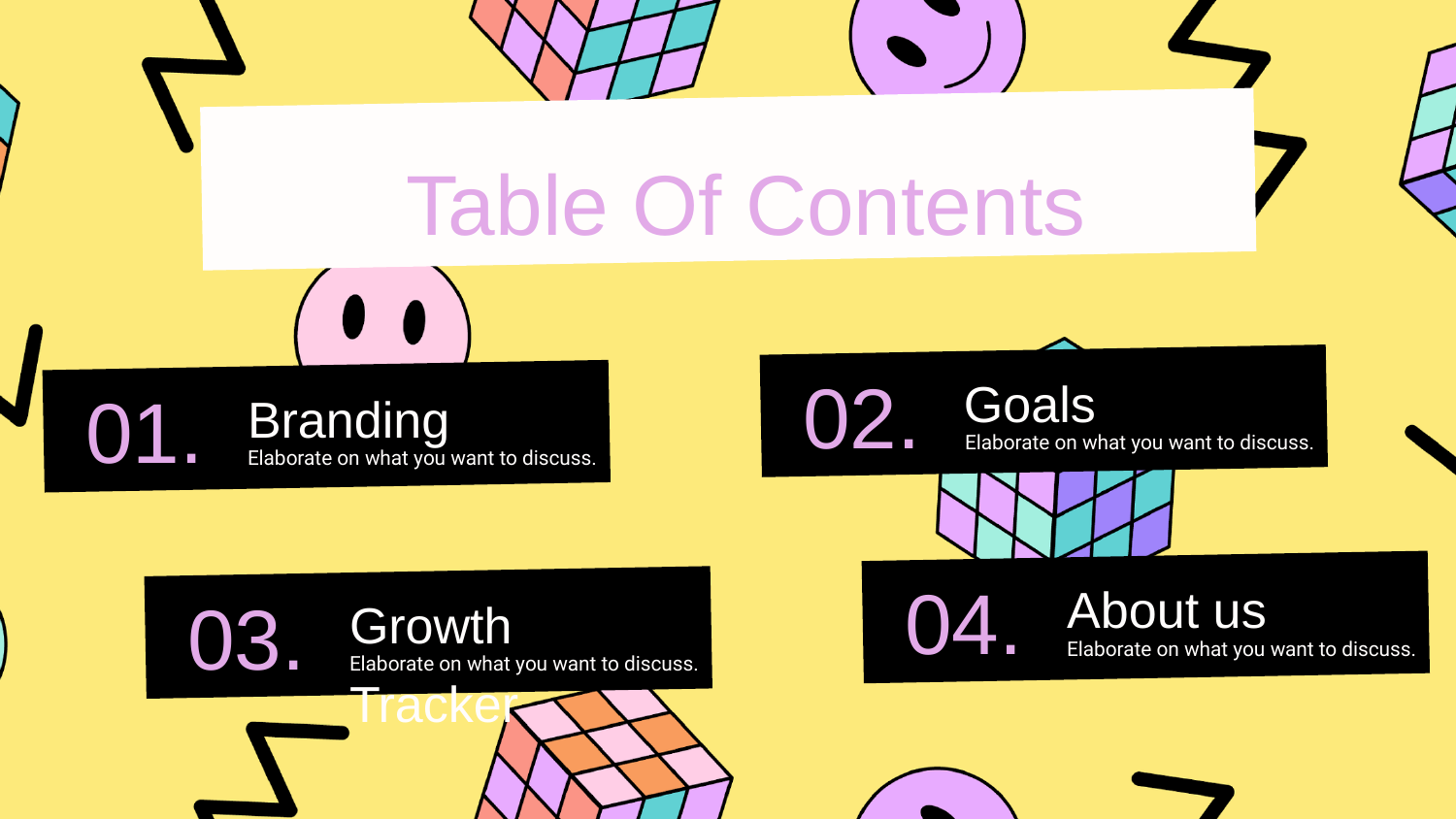

Table Of Contents

02.
Goals
01.
Branding
Elaborate on what you want to discuss.
Elaborate on what you want to discuss.

04.
About us
03.
Growth Tracker
Elaborate on what you want to discuss.
Elaborate on what you want to discuss.